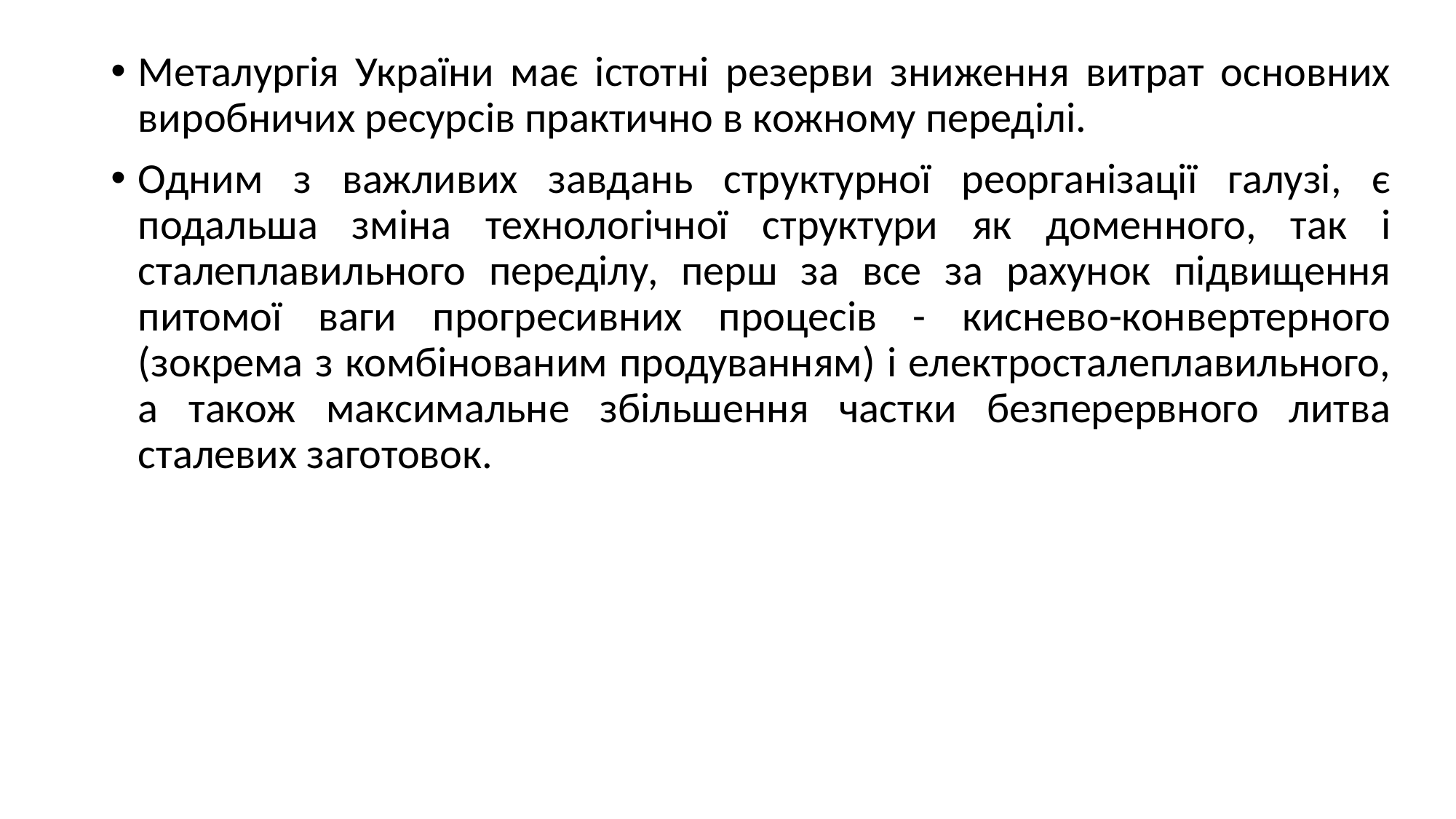

Металургія України має істотні резерви зниження витрат основних виробничих ресурсів практично в кожному переділі.
Одним з важливих завдань структурної реорганізації галузі, є подальша зміна технологічної структури як доменного, так і сталеплавильного переділу, перш за все за рахунок підвищення питомої ваги прогресивних процесів - киснево-конвертерного (зокрема з комбінованим продуванням) і електросталеплавильного, а також максимальне збільшення частки безперервного литва сталевих заготовок.